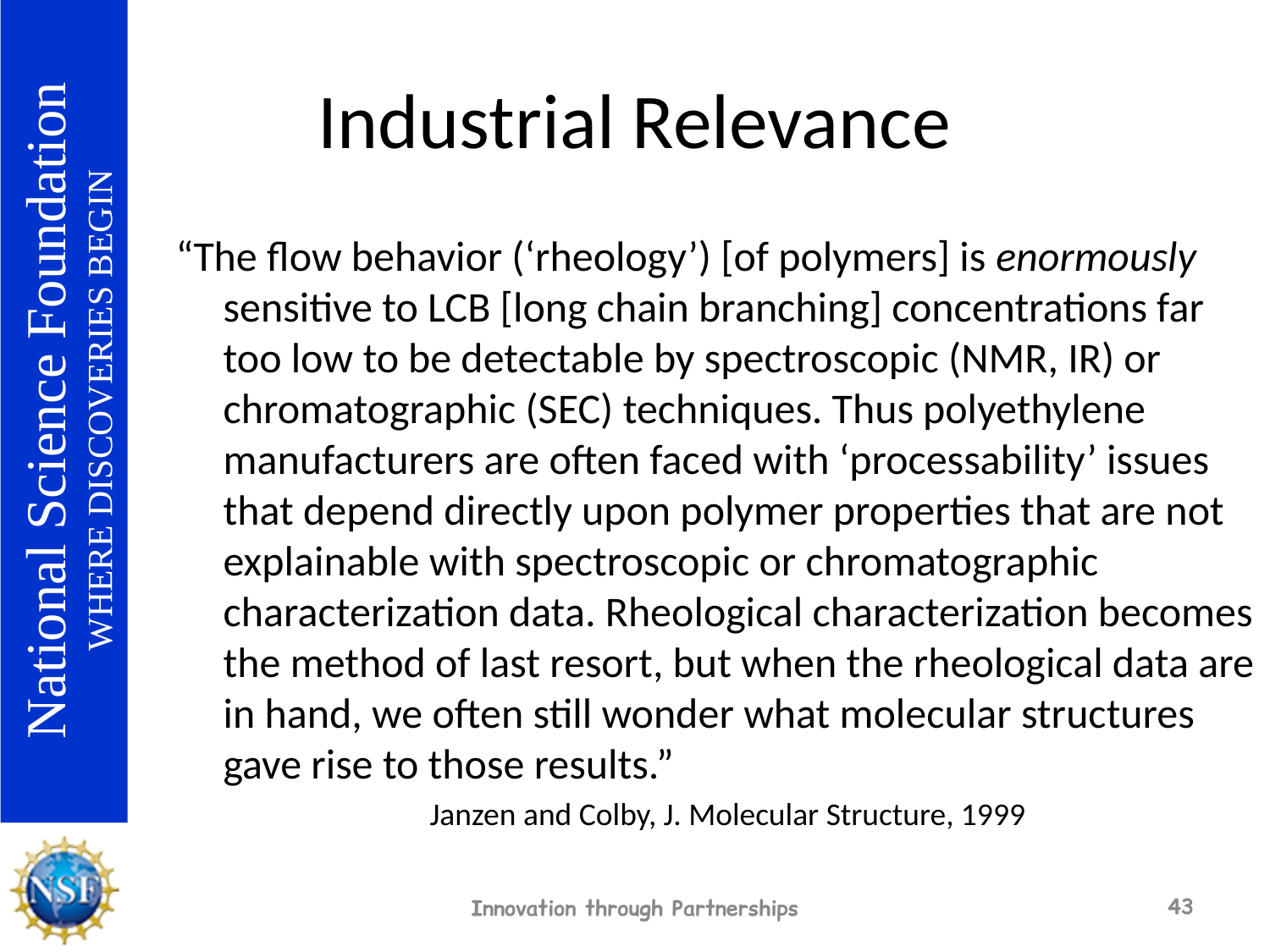

# Industrial Relevance
“The flow behavior (‘rheology’) [of polymers] is enormously sensitive to LCB [long chain branching] concentrations far too low to be detectable by spectroscopic (NMR, IR) or chromatographic (SEC) techniques. Thus polyethylene manufacturers are often faced with ‘processability’ issues that depend directly upon polymer properties that are not explainable with spectroscopic or chromatographic characterization data. Rheological characterization becomes the method of last resort, but when the rheological data are in hand, we often still wonder what molecular structures gave rise to those results.”
Janzen and Colby, J. Molecular Structure, 1999

Innovation through Partnerships
43